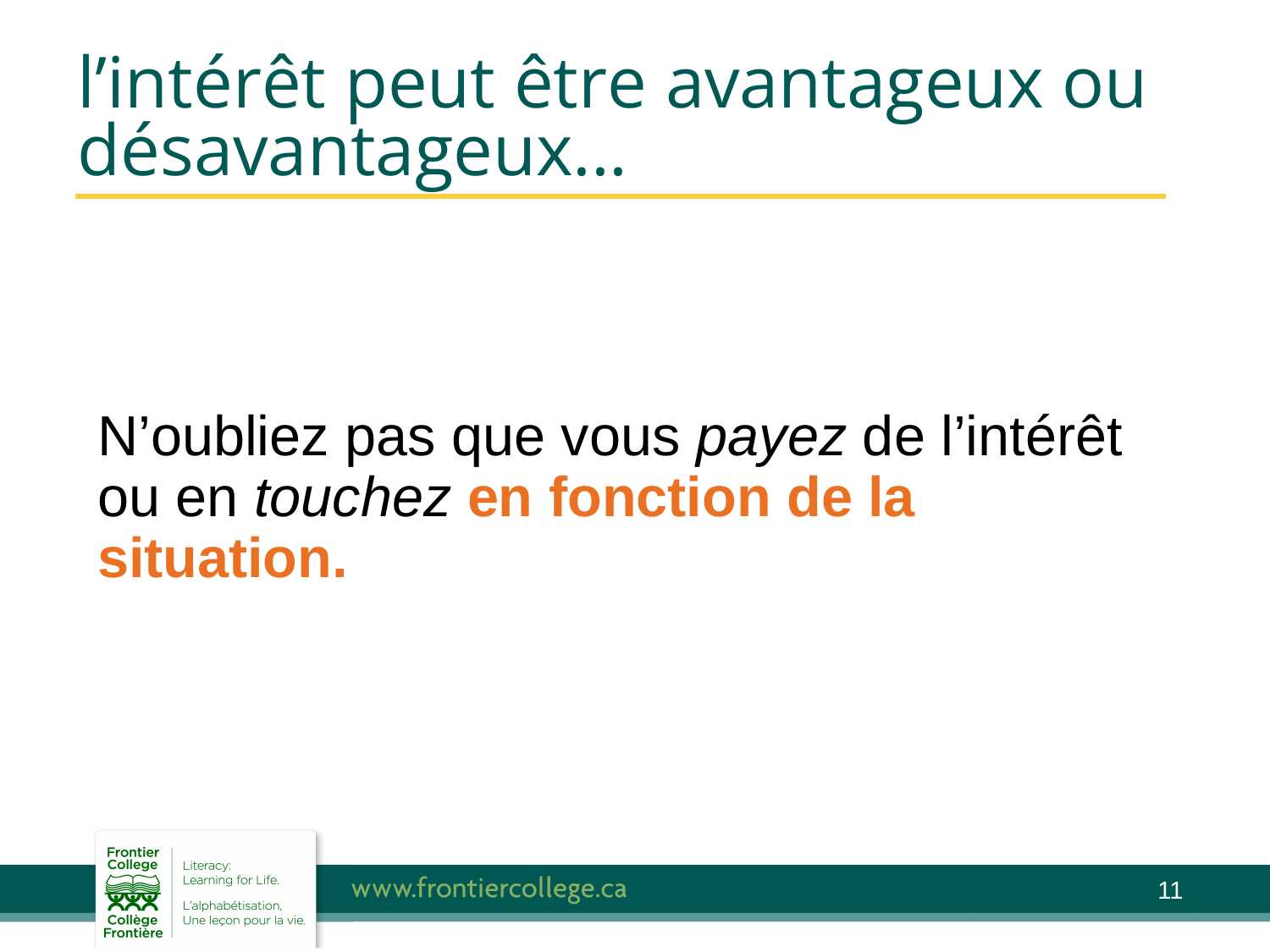

# l’intérêt peut être avantageux ou désavantageux...
N’oubliez pas que vous payez de l’intérêt ou en touchez en fonction de la situation.